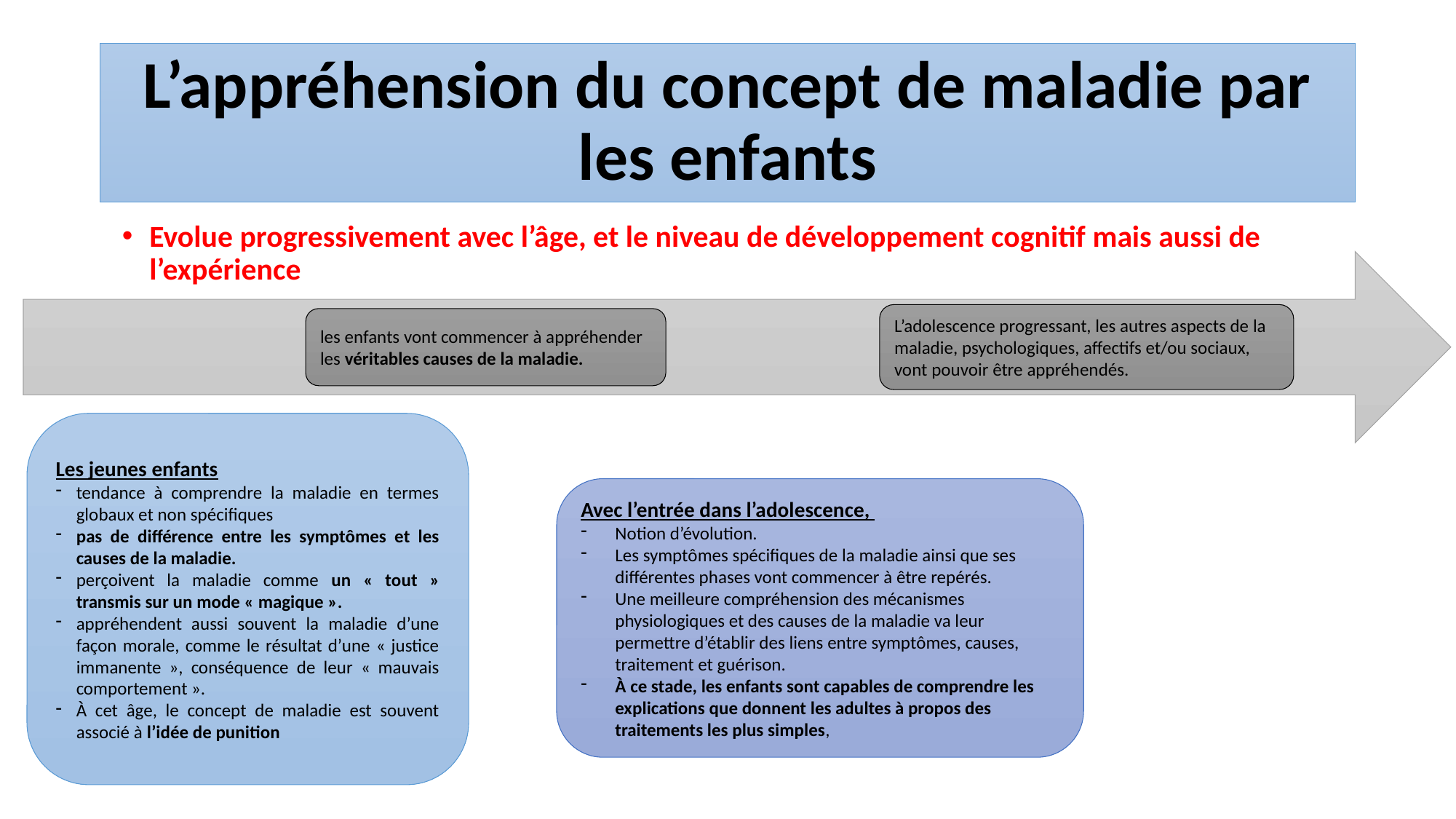

# L’appréhension du concept de maladie par les enfants
Evolue progressivement avec l’âge, et le niveau de développement cognitif mais aussi de l’expérience

L’adolescence progressant, les autres aspects de la maladie, psychologiques, affectifs et/ou sociaux, vont pouvoir être appréhendés.
les enfants vont commencer à appréhender les véritables causes de la maladie.
Les jeunes enfants
tendance à comprendre la maladie en termes globaux et non spécifiques
pas de différence entre les symptômes et les causes de la maladie.
perçoivent la maladie comme un « tout » transmis sur un mode « magique ».
appréhendent aussi souvent la maladie d’une façon morale, comme le résultat d’une « justice immanente », conséquence de leur « mauvais comportement ».
À cet âge, le concept de maladie est souvent associé à l’idée de punition
Avec l’entrée dans l’adolescence,
Notion d’évolution.
Les symptômes spécifiques de la maladie ainsi que ses différentes phases vont commencer à être repérés.
Une meilleure compréhension des mécanismes physiologiques et des causes de la maladie va leur permettre d’établir des liens entre symptômes, causes, traitement et guérison.
À ce stade, les enfants sont capables de comprendre les explications que donnent les adultes à propos des traitements les plus simples,